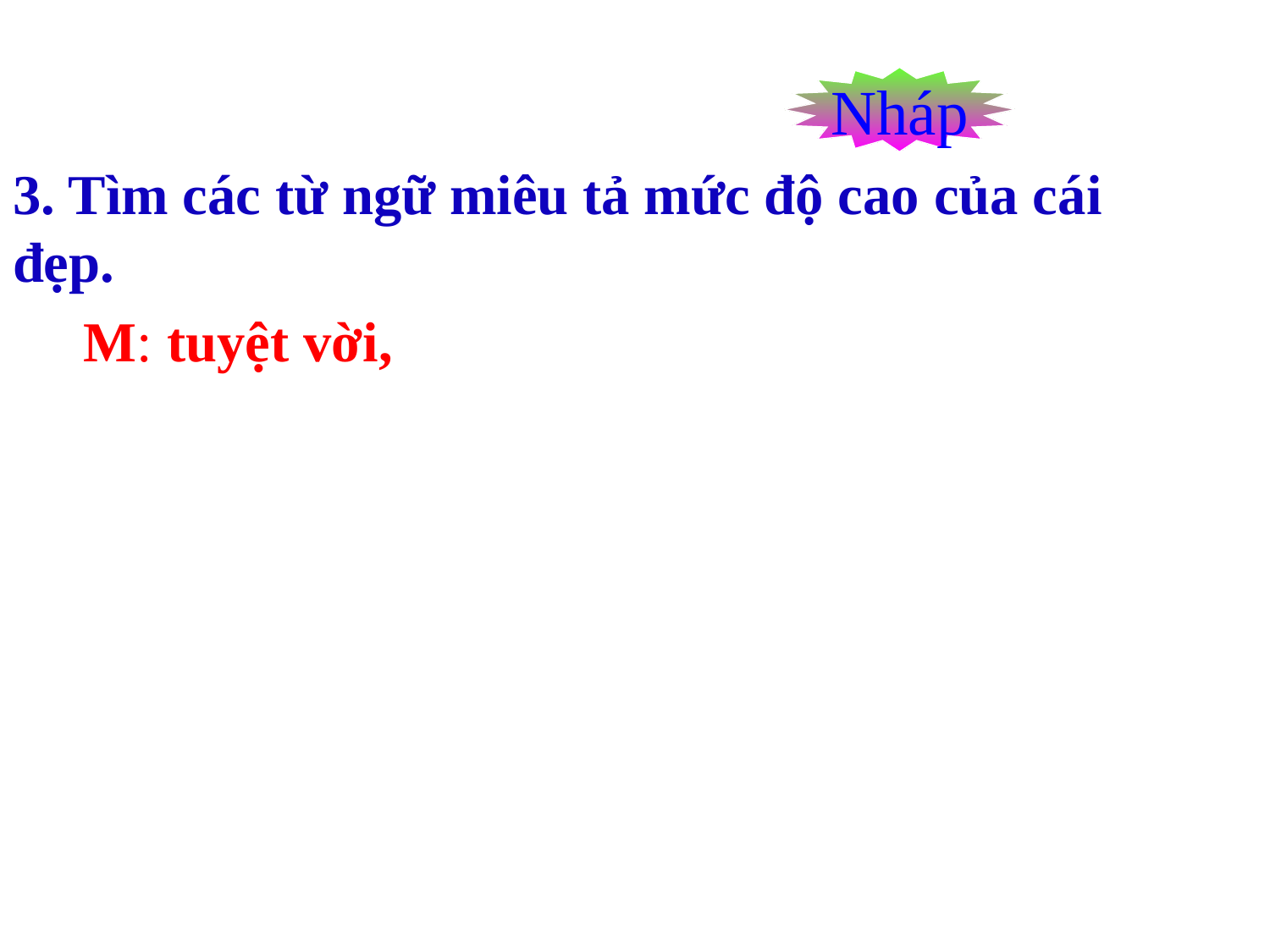

Nháp
3. Tìm các từ ngữ miêu tả mức độ cao của cái đẹp.
     M: tuyệt vời,